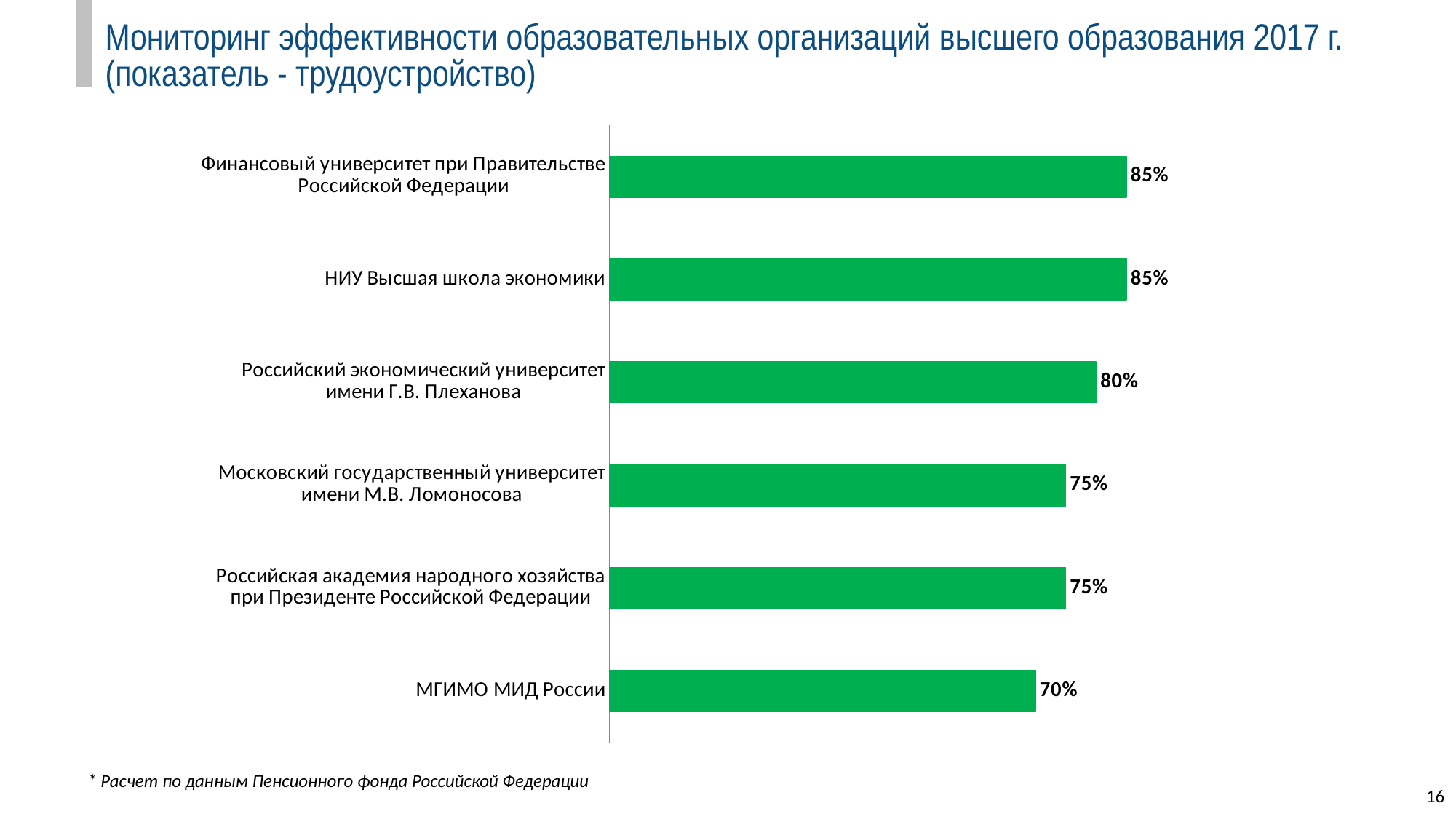

Мониторинг эффективности образовательных организаций высшего образования 2017 г. (показатель - трудоустройство)

### Chart

| Category | 2017 г. |
|---|---|
| МГИМО МИД России | 0.7000000000000002 |
| Российская академия народного хозяйства при Президенте Российской Федерации | 0.7500000000000002 |
| Московский государственный университет имени М.В. Ломоносова | 0.7500000000000002 |
| Российский экономический университет имени Г.В. Плеханова | 0.8 |
| НИУ Высшая школа экономики | 0.8500000000000002 |
| Финансовый университет при Правительстве Российской Федерации | 0.8500000000000002 |
* Расчет по данным Пенсионного фонда Российской Федерации
16